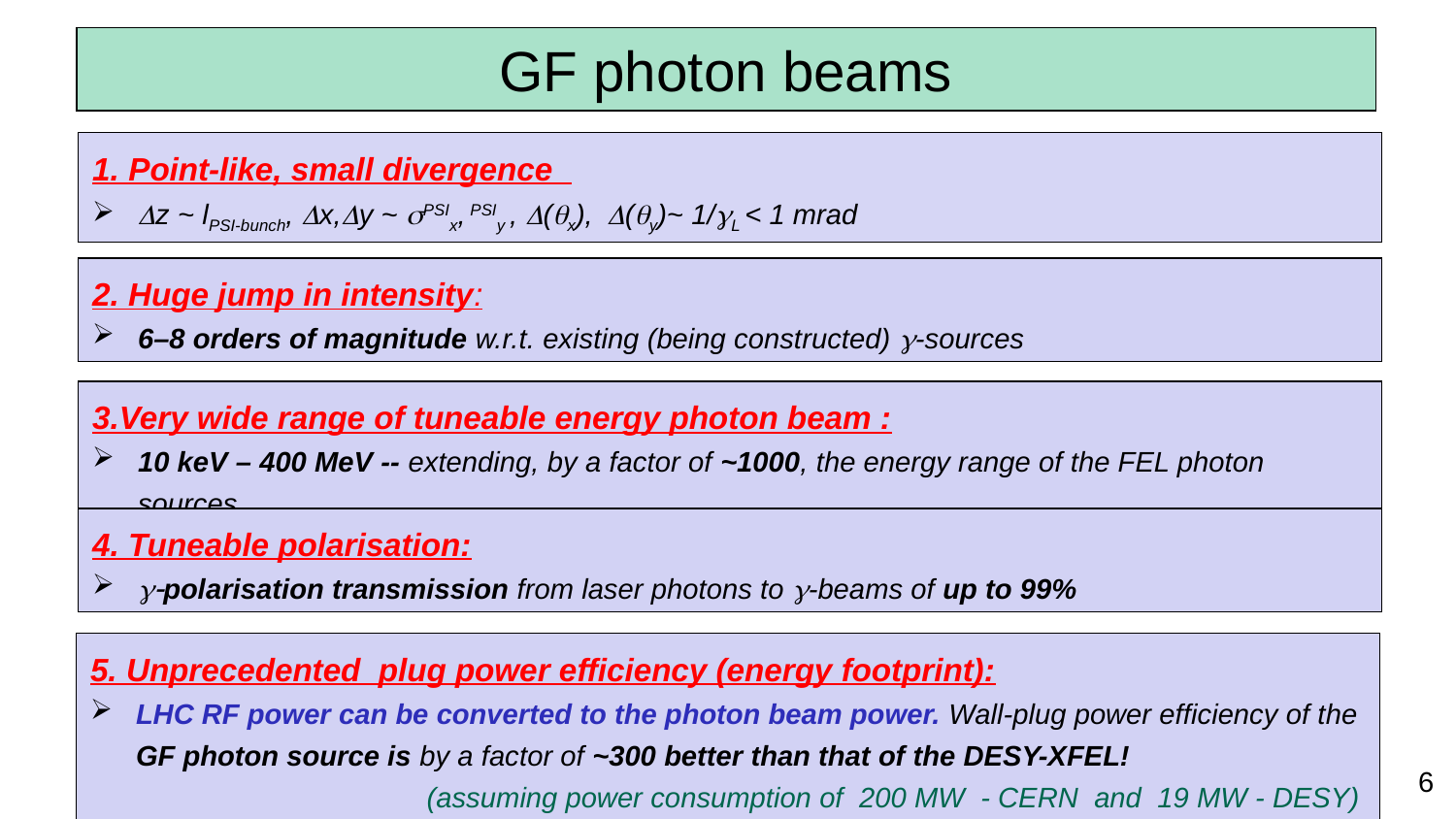

GF photon beams
1. Point-like, small divergence
Δz ~ lPSI-bunch, Δx,Δy ~ σPSIx, PSIy , Δ(θx), Δ(θy)~ 1/γL < 1 mrad
2. Huge jump in intensity:
6–8 orders of magnitude w.r.t. existing (being constructed) γ-sources
3.Very wide range of tuneable energy photon beam :
10 keV – 400 MeV -- extending, by a factor of ~1000, the energy range of the FEL photon sources
4. Tuneable polarisation:
γ−polarisation transmission from laser photons to γ-beams of up to 99%
5. Unprecedented  plug power efficiency (energy footprint):
LHC RF power can be converted to the photon beam power. Wall-plug power efficiency of the GF photon source is by a factor of ~300 better than that of the DESY-XFEL!
                                          (assuming power consumption of  200 MW  - CERN  and  19 MW - DESY)
6